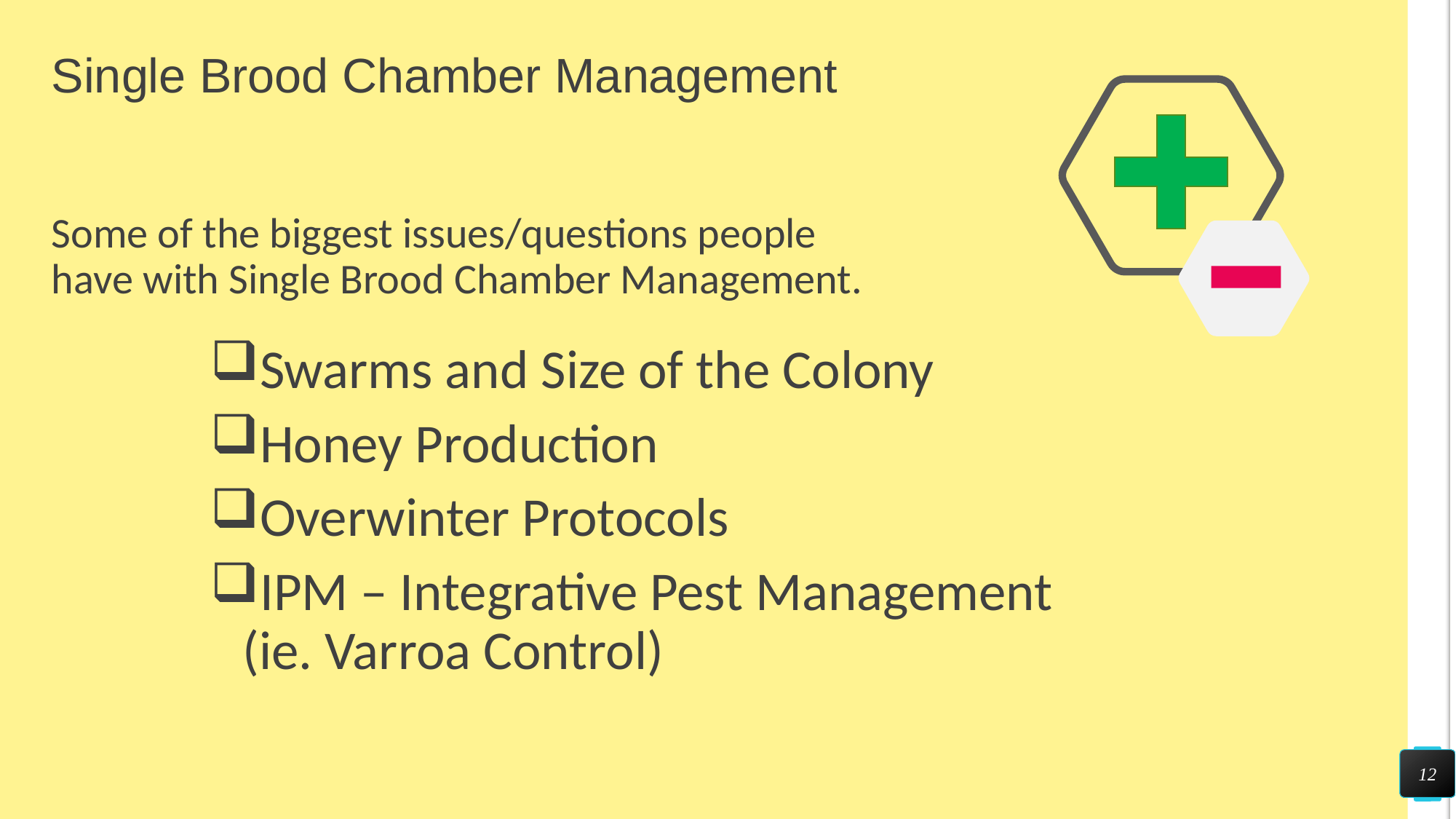

# Single Brood Chamber Management

Some of the biggest issues/questions people have with Single Brood Chamber Management.

Swarms and Size of the Colony
Honey Production
Overwinter Protocols
IPM – Integrative Pest Management (ie. Varroa Control)

12